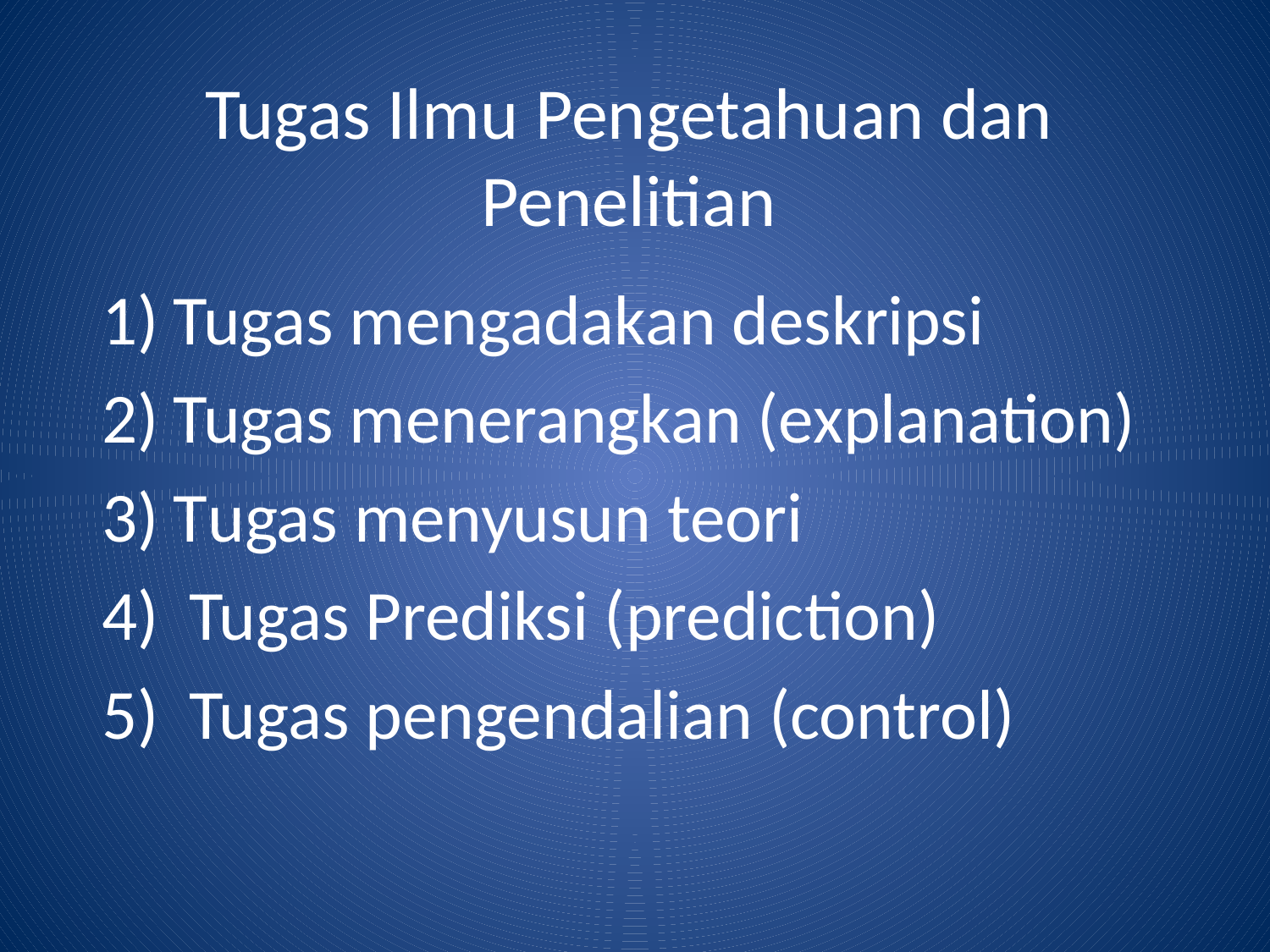

# Tugas Ilmu Pengetahuan dan Penelitian
Tugas mengadakan deskripsi
Tugas menerangkan (explanation)
Tugas menyusun teori
 Tugas Prediksi (prediction)
 Tugas pengendalian (control)